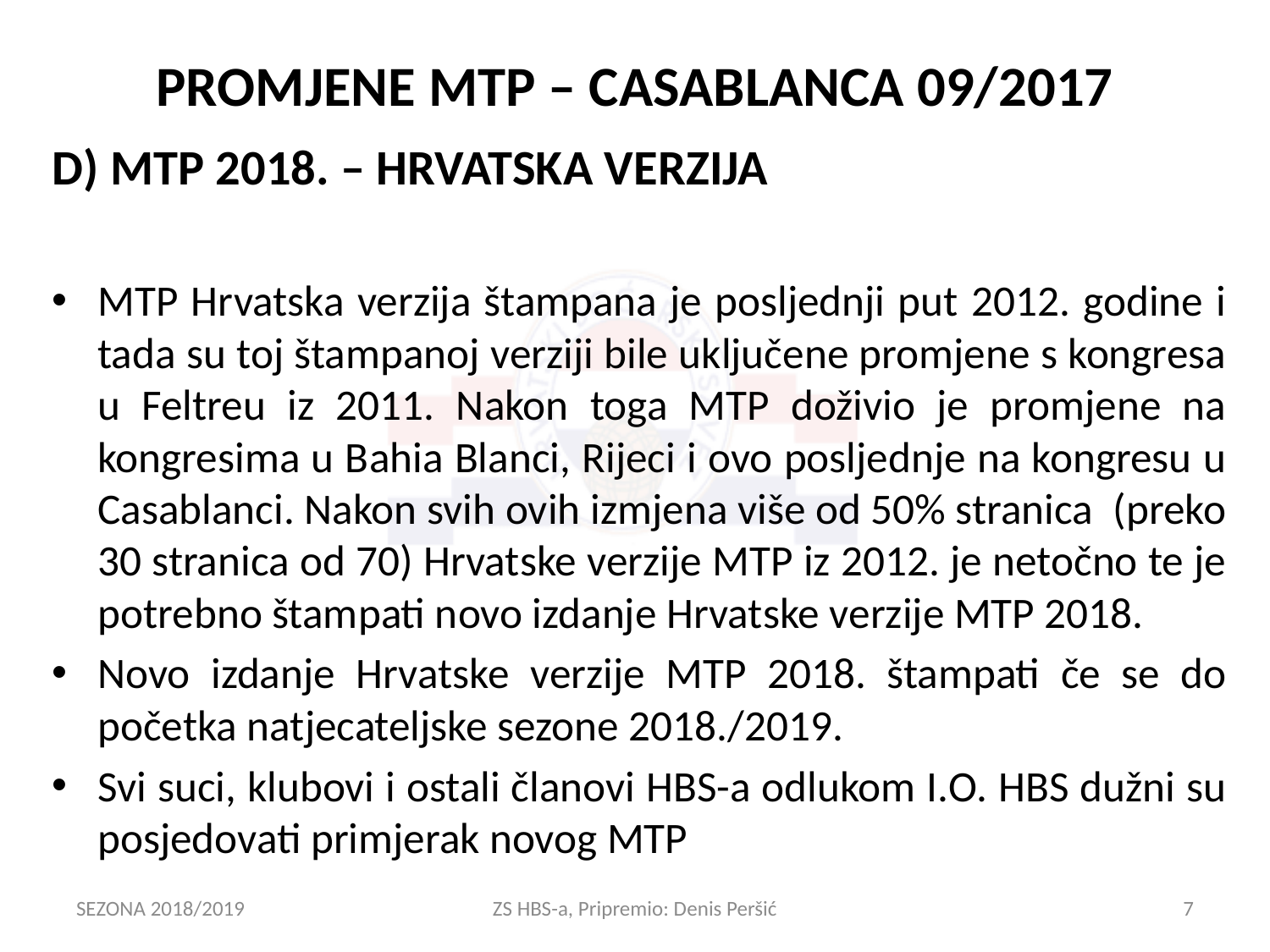

# PROMJENE MTP – CASABLANCA 09/2017
D) MTP 2018. – HRVATSKA VERZIJA

MTP Hrvatska verzija štampana je posljednji put 2012. godine i tada su toj štampanoj verziji bile uključene promjene s kongresa u Feltreu iz 2011. Nakon toga MTP doživio je promjene na kongresima u Bahia Blanci, Rijeci i ovo posljednje na kongresu u Casablanci. Nakon svih ovih izmjena više od 50% stranica  (preko 30 stranica od 70) Hrvatske verzije MTP iz 2012. je netočno te je potrebno štampati novo izdanje Hrvatske verzije MTP 2018.
Novo izdanje Hrvatske verzije MTP 2018. štampati če se do početka natjecateljske sezone 2018./2019.
Svi suci, klubovi i ostali članovi HBS-a odlukom I.O. HBS dužni su posjedovati primjerak novog MTP

SEZONA 2018/2019
ZS HBS-a, Pripremio: Denis Peršić
7